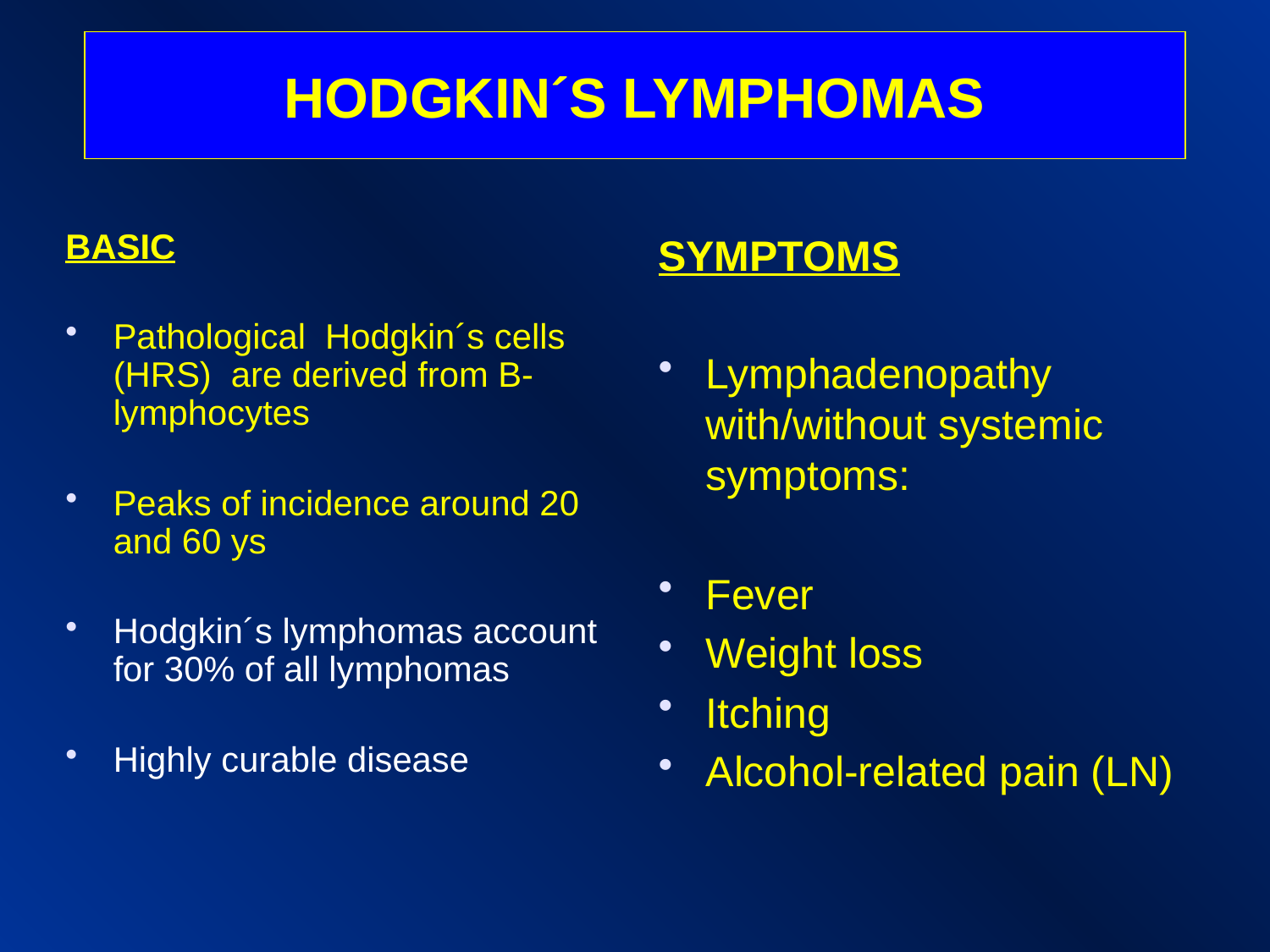

HODGKIN´S LYMPHOMAS
BASIC

Pathological  Hodgkin´s cells (HRS)  are derived from B-lymphocytes

Peaks of incidence around 20 and 60 ys

Hodgkin´s lymphomas account for 30% of all lymphomas

Highly curable disease
SYMPTOMS

Lymphadenopathy  with/without systemic symptoms:

Fever
Weight loss
Itching
Alcohol-related pain (LN)